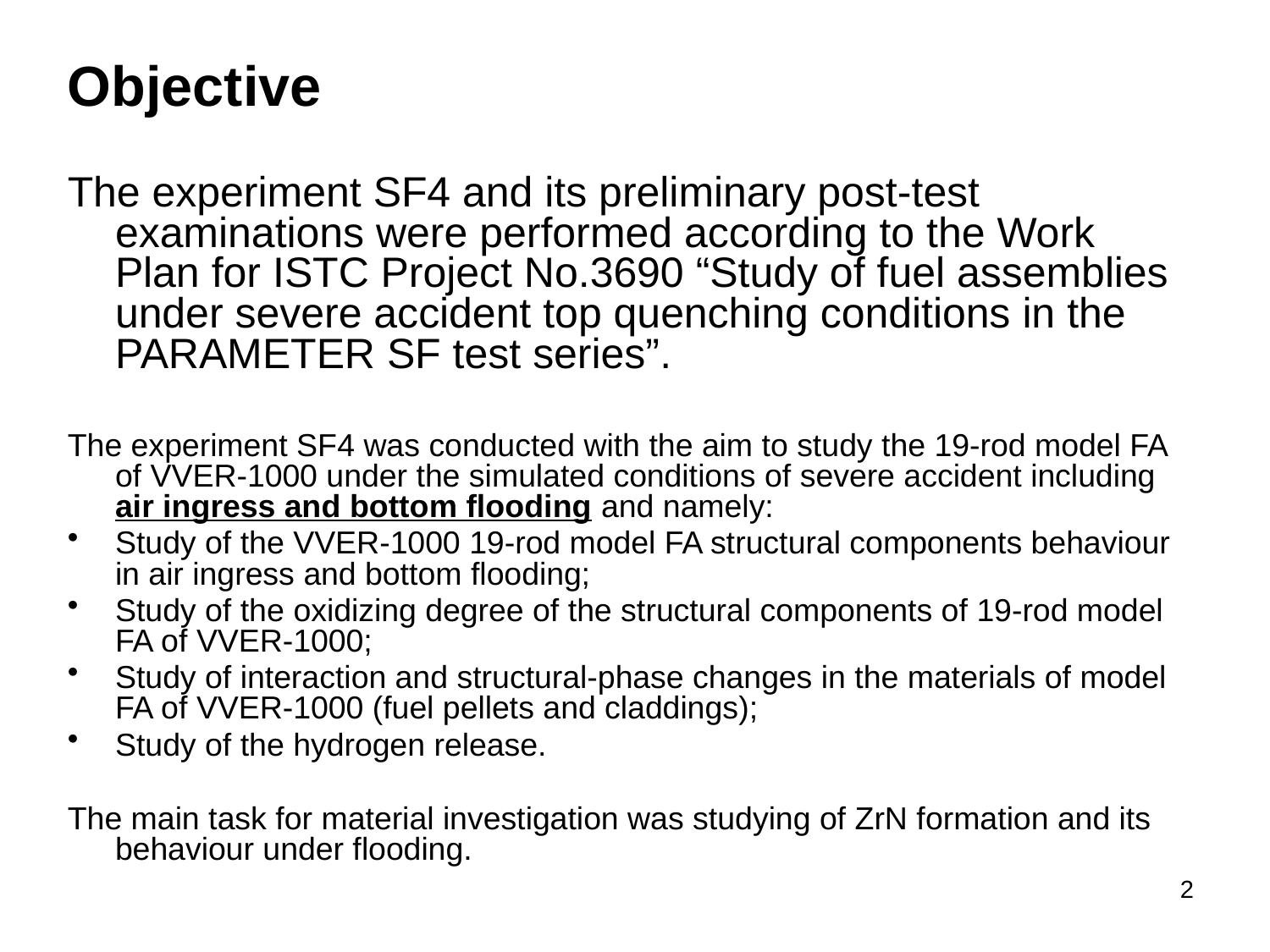

Objective

The experiment SF4 and its preliminary post-test examinations were performed according to the Work Plan for ISTC Project No.3690 “Study of fuel assemblies under severe accident top quenching conditions in the PARAMETER SF test series”.

The experiment SF4 was conducted with the aim to study the 19-rod model FA of VVER-1000 under the simulated conditions of severe accident including air ingress and bottom flooding and namely:
Study of the VVER-1000 19-rod model FA structural components behaviour in air ingress and bottom flooding;
Study of the oxidizing degree of the structural components of 19-rod model FA of VVER-1000;
Study of interaction and structural-phase changes in the materials of model FA of VVER-1000 (fuel pellets and claddings);
Study of the hydrogen release.

The main task for material investigation was studying of ZrN formation and its behaviour under flooding.

2